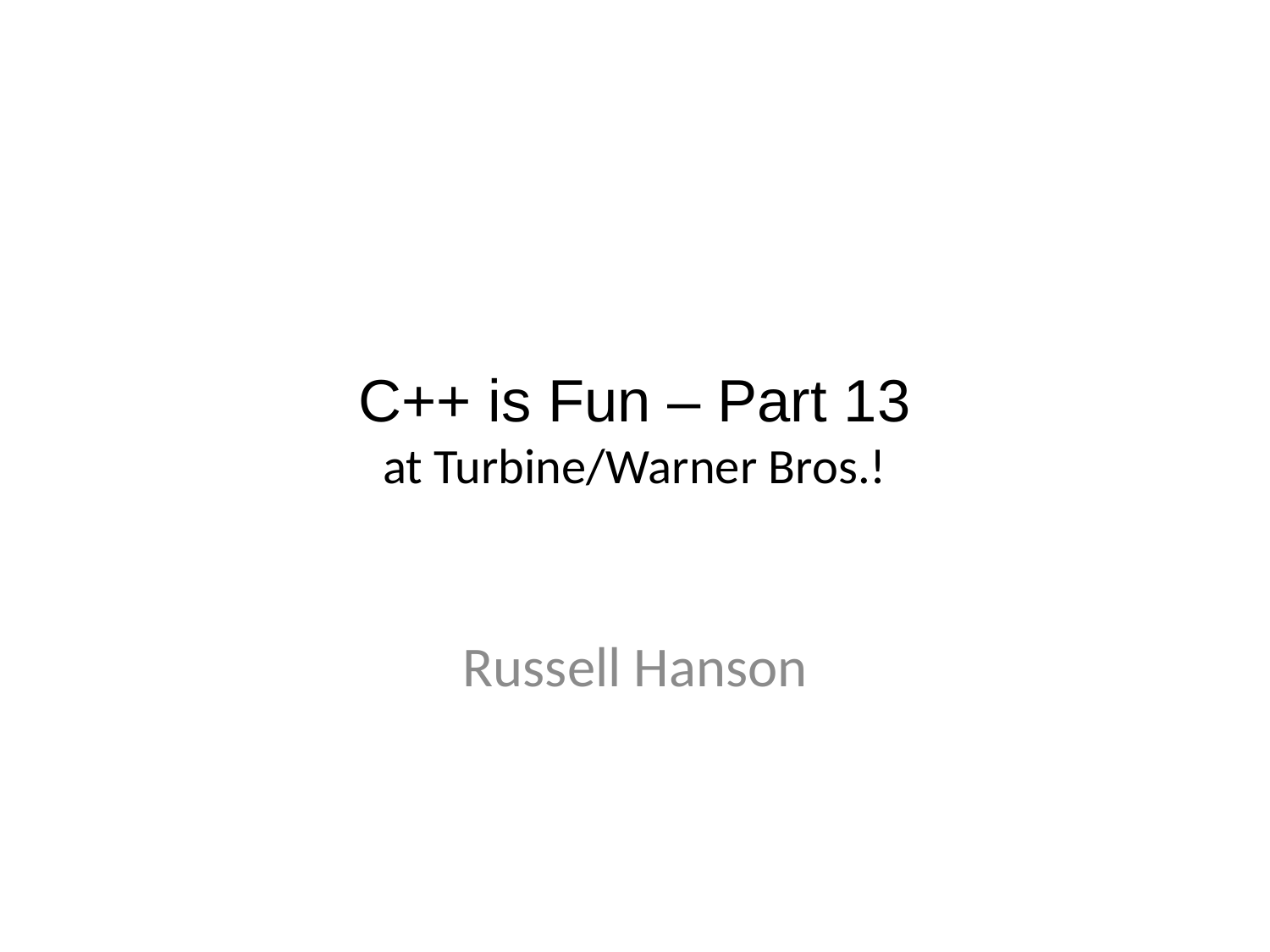

# C++ is Fun – Part 13 at Turbine/Warner Bros.!
Russell Hanson